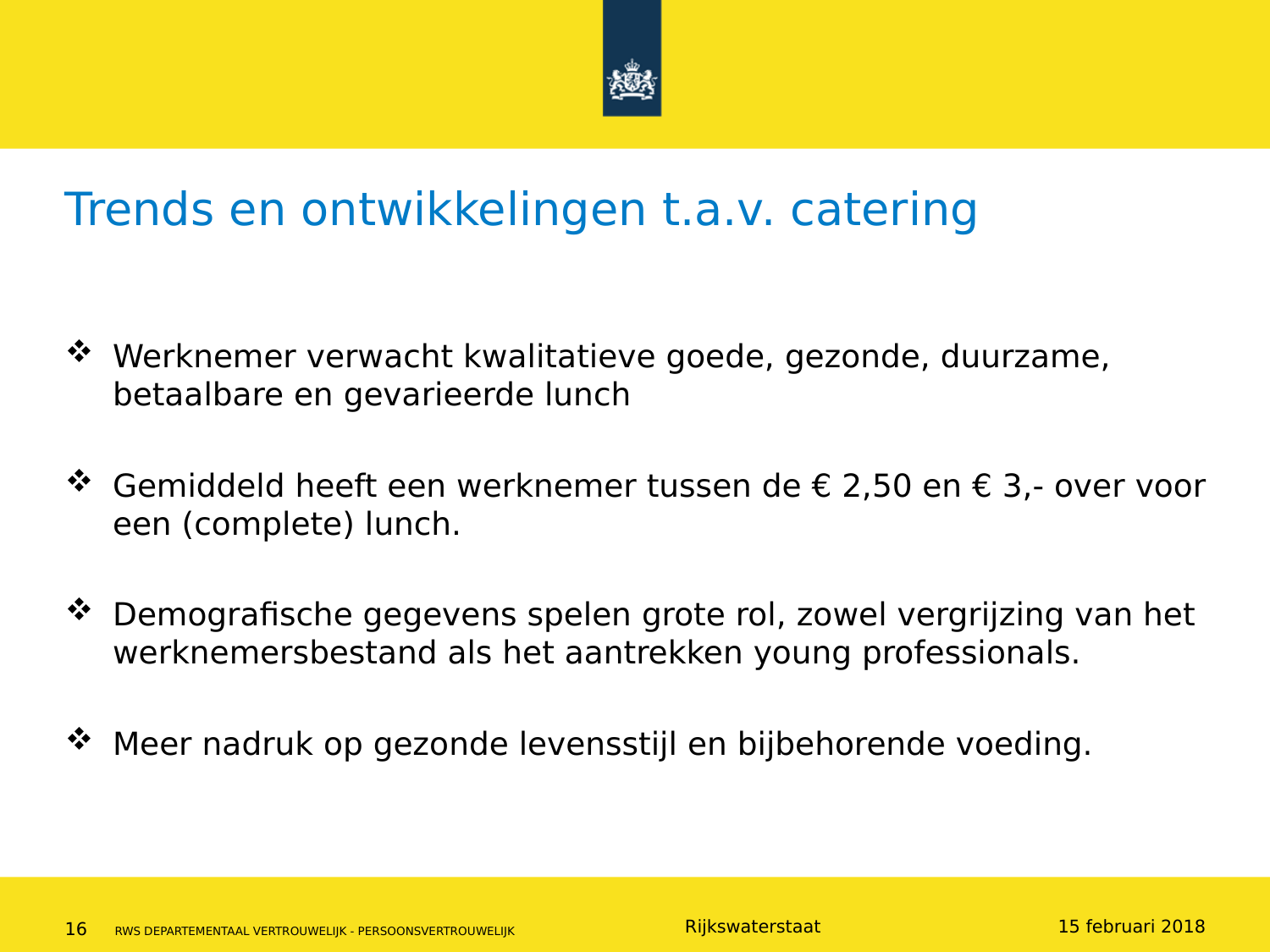

# Trends en ontwikkelingen t.a.v. catering
Werknemer verwacht kwalitatieve goede, gezonde, duurzame, betaalbare en gevarieerde lunch

Gemiddeld heeft een werknemer tussen de € 2,50 en € 3,- over voor een (complete) lunch.

Demografische gegevens spelen grote rol, zowel vergrijzing van het werknemersbestand als het aantrekken young professionals.

Meer nadruk op gezonde levensstijl en bijbehorende voeding.

15 februari 2018